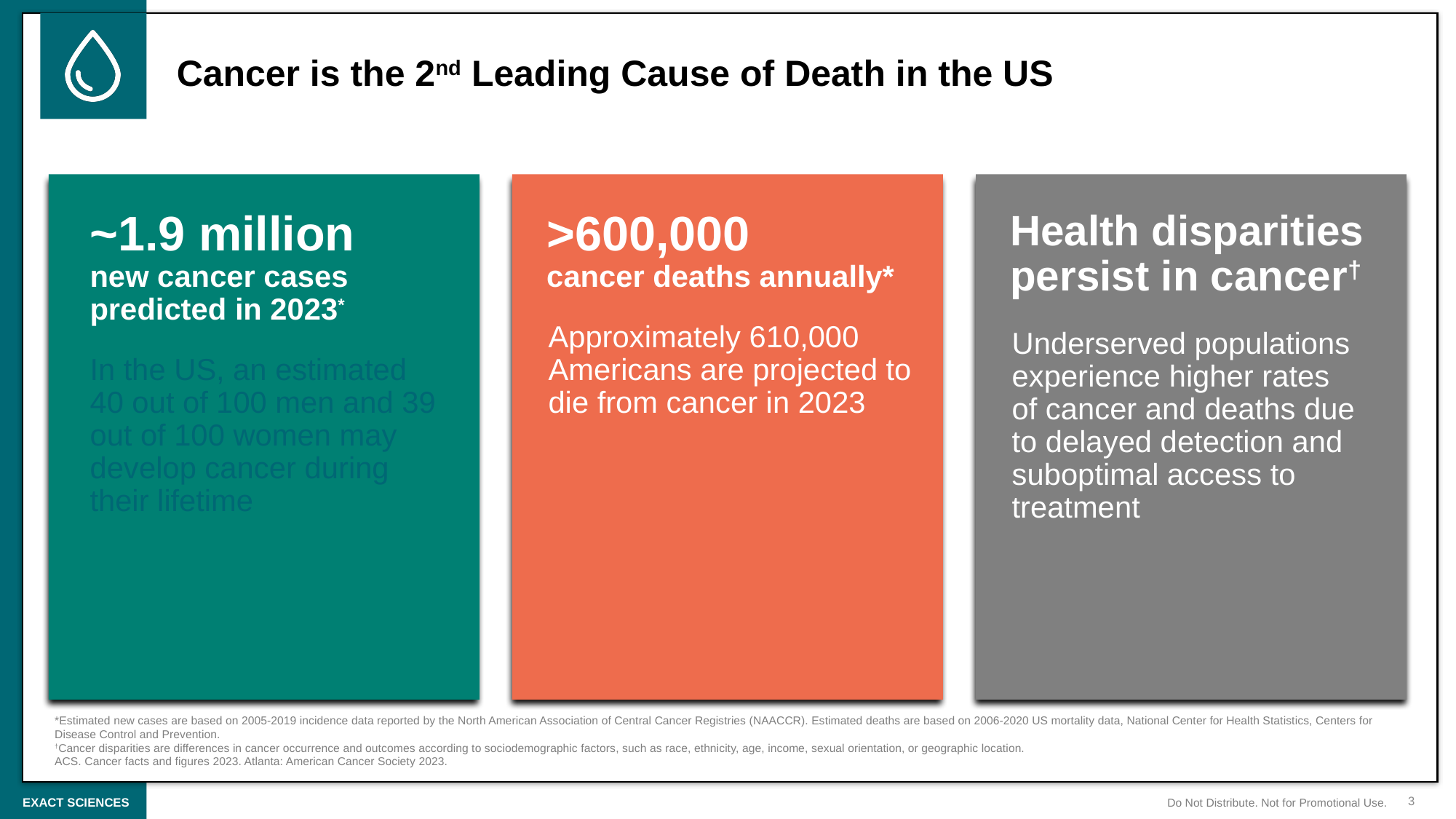

Cancer is the 2nd Leading Cause of Death in the US
~1.9 million
new cancer cases predicted in 2023*
In the US, an estimated
40 out of 100 men and 39 out of 100 women may develop cancer during their lifetime
>600,000
cancer deaths annually*
Approximately 610,000 Americans are projected to die from cancer in 2023

Health disparities
persist in cancer†
Underserved populations experience higher rates
of cancer and deaths due to delayed detection and suboptimal access to treatment
*Estimated new cases are based on 2005-2019 incidence data reported by the North American Association of Central Cancer Registries (NAACCR). Estimated deaths are based on 2006-2020 US mortality data, National Center for Health Statistics, Centers for Disease Control and Prevention.
†Cancer disparities are differences in cancer occurrence and outcomes according to sociodemographic factors, such as race, ethnicity, age, income, sexual orientation, or geographic location.
ACS. Cancer facts and figures 2023. Atlanta: American Cancer Society 2023.